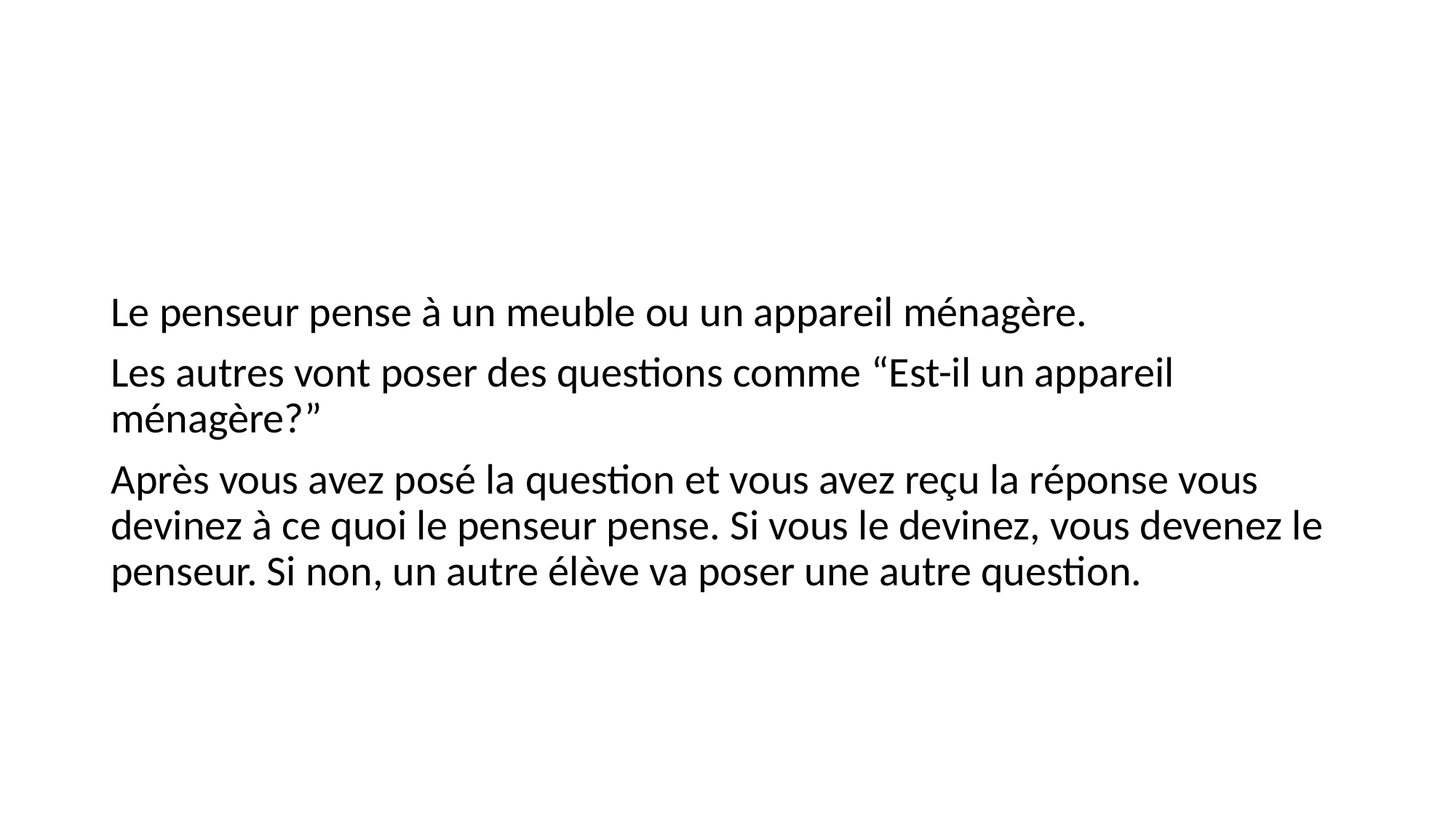

#

Le penseur pense à un meuble ou un appareil ménagère.
Les autres vont poser des questions comme “Est-il un appareil ménagère?”
Après vous avez posé la question et vous avez reçu la réponse vous devinez à ce quoi le penseur pense. Si vous le devinez, vous devenez le penseur. Si non, un autre élève va poser une autre question.